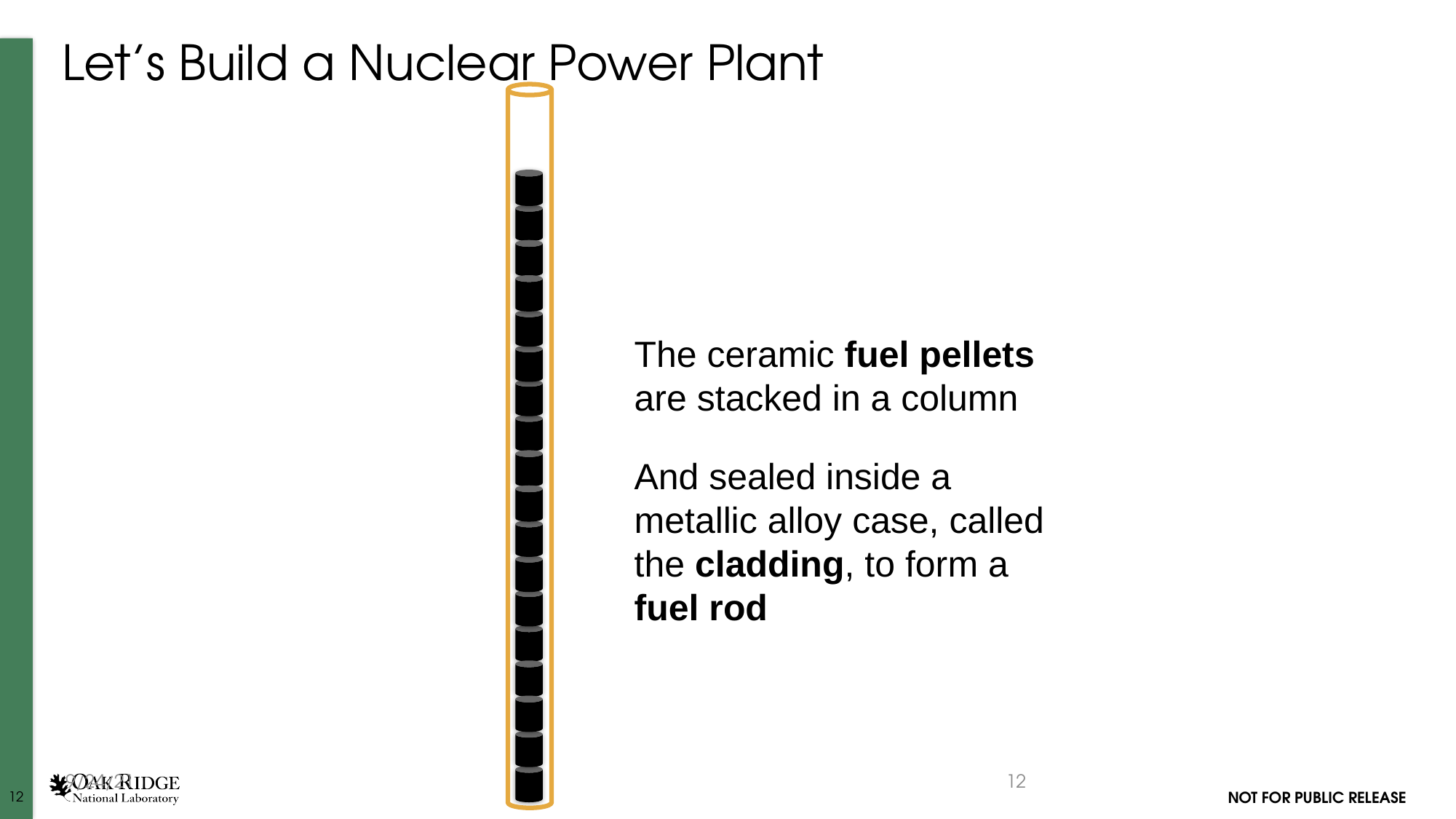

# Let’s Build a Nuclear Power Plant

The ceramic fuel pellets are stacked in a column

And sealed inside a metallic alloy case, called the cladding, to form a fuel rod

9/24/21
12